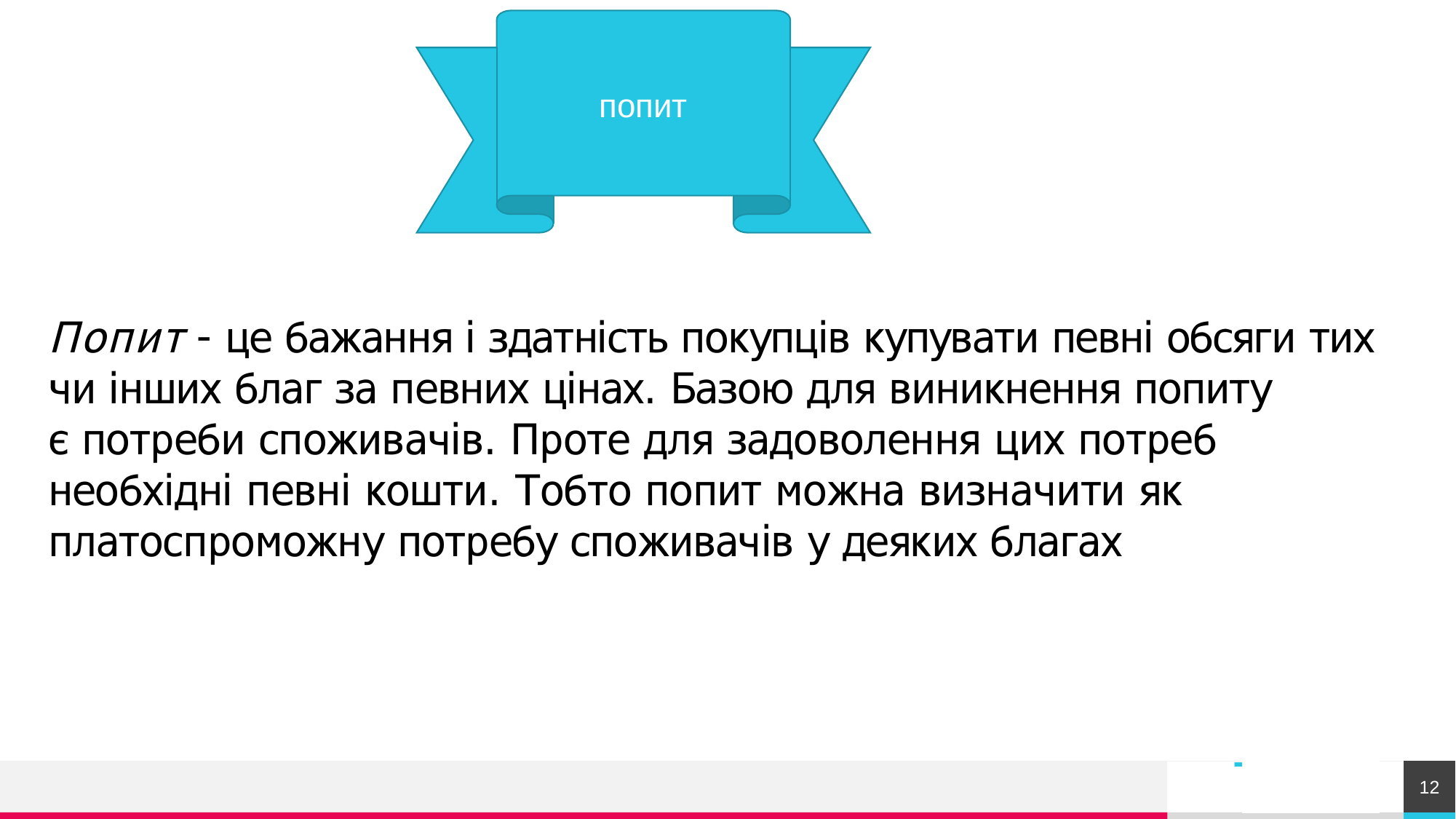

попит
Попит - це бажання і здатність покупців купувати певні обсяги тих чи інших благ за певних цінах. Базою для виникнення попиту є потреби споживачів. Проте для задоволення цих потреб необхідні певні кошти. Тобто попит можна визначити як платоспроможну потребу споживачів у деяких благах

12